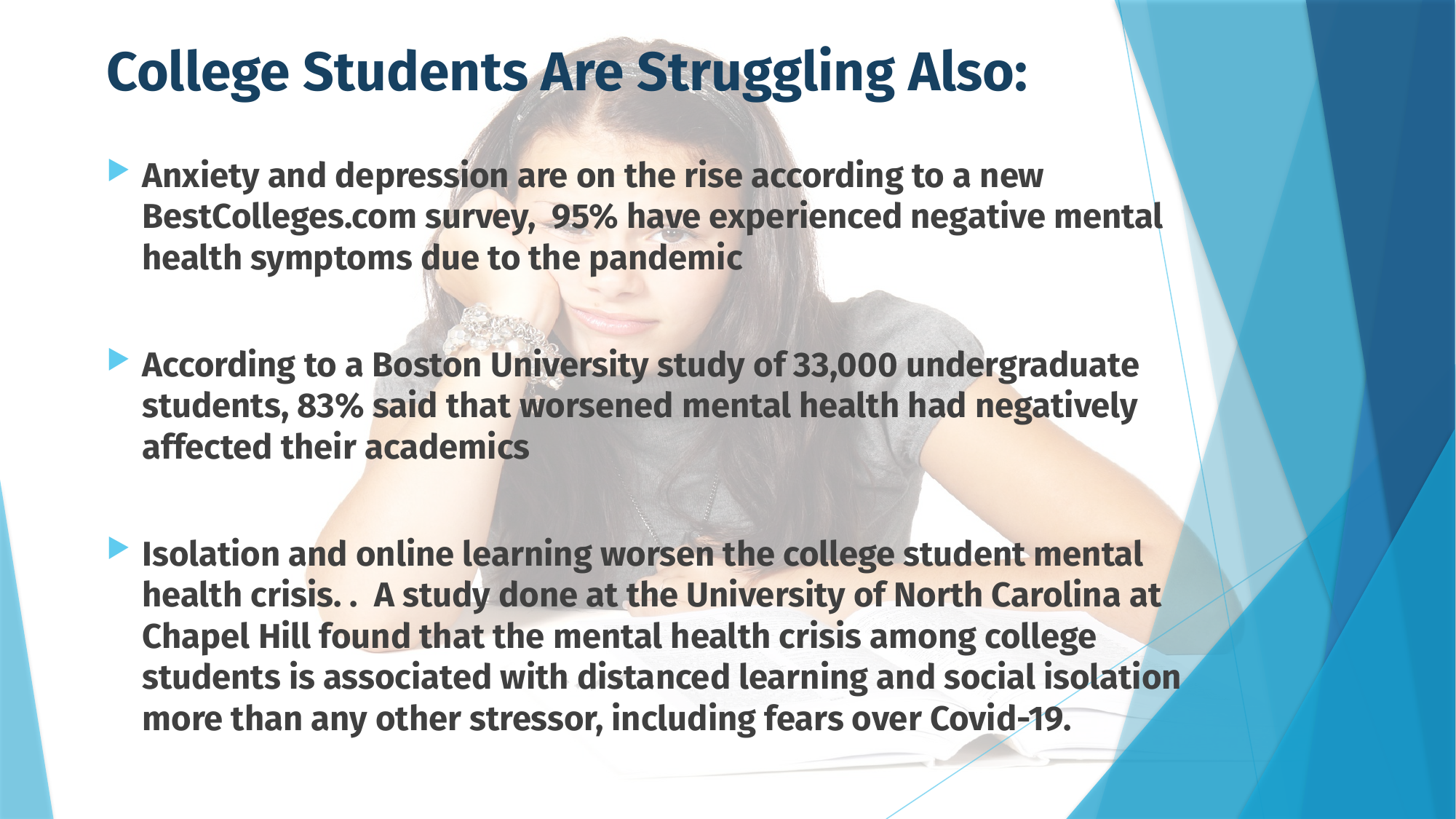

# College Students Are Struggling Also:
Anxiety and depression are on the rise according to a new BestColleges.com survey,  95% have experienced negative mental health symptoms due to the pandemic

According to a Boston University study of 33,000 undergraduate students, 83% said that worsened mental health had negatively affected their academics

Isolation and online learning worsen the college student mental health crisis. .  A study done at the University of North Carolina at Chapel Hill found that the mental health crisis among college students is associated with distanced learning and social isolation more than any other stressor, including fears over Covid-19.
21